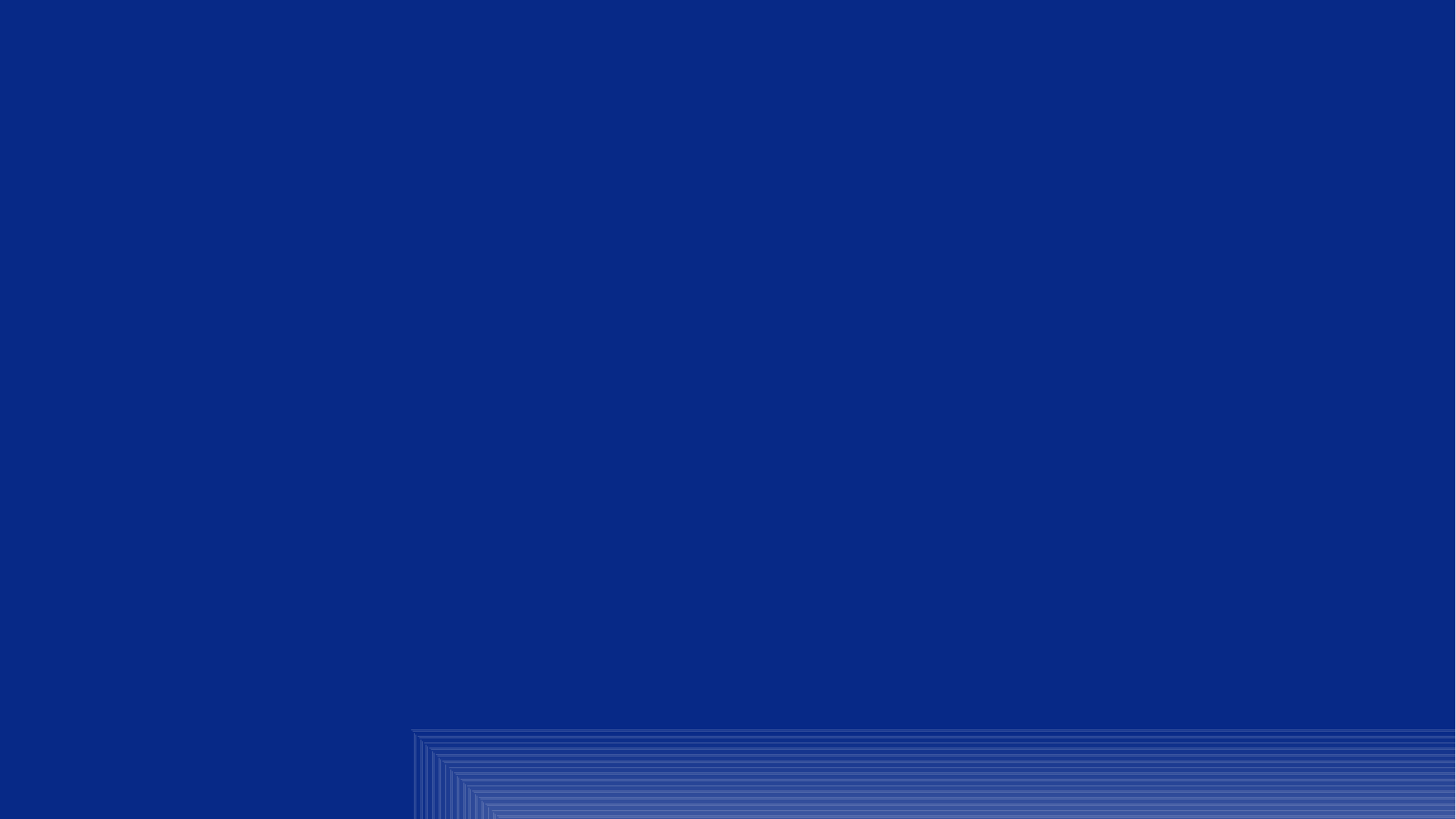

#
Resultate aus Bad Boll
Eine Roadmap als Leitlinie wird verfasst.
Ein vorläufiger Name wird erarbeitet “European Christian Convention”.
Ein vorübergehendes Koordinationsteam erhält den Auftrag das Projekt für ein Jahr voran zu treiben.